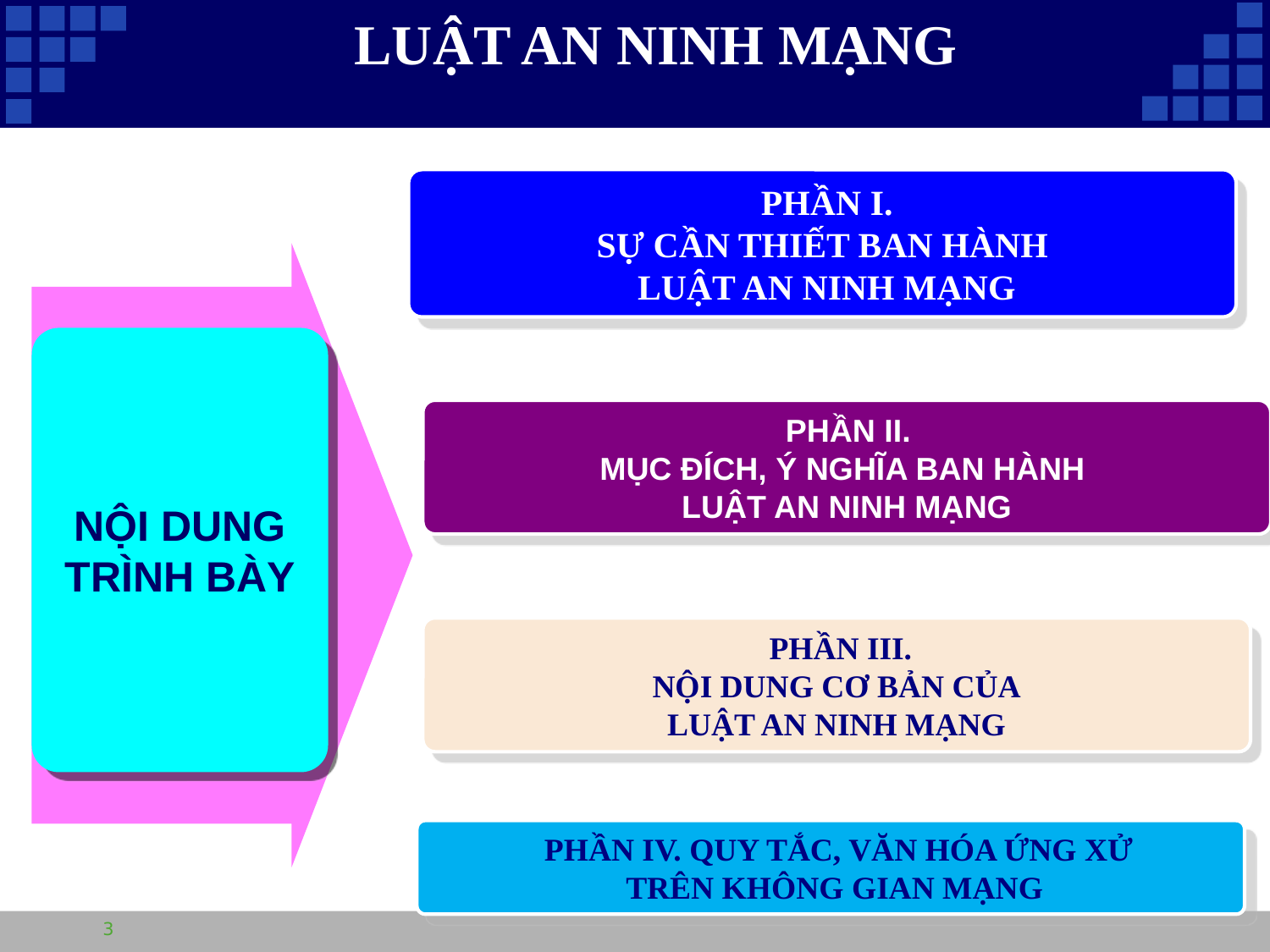

LUẬT AN NINH MẠNG
   PHẦN I.
SỰ CẦN THIẾT BAN HÀNH
 LUẬT AN NINH MẠNG

NỘI DUNG
TRÌNH BÀY
  PHẦN II.
MỤC ĐÍCH, Ý NGHĨA BAN HÀNH
LUẬT AN NINH MẠNG
   PHẦN III.
NỘI DUNG CƠ BẢN CỦA
 LUẬT AN NINH MẠNG
   PHẦN IV. QUY TẮC, VĂN HÓA ỨNG XỬ
 TRÊN KHÔNG GIAN MẠNG
3